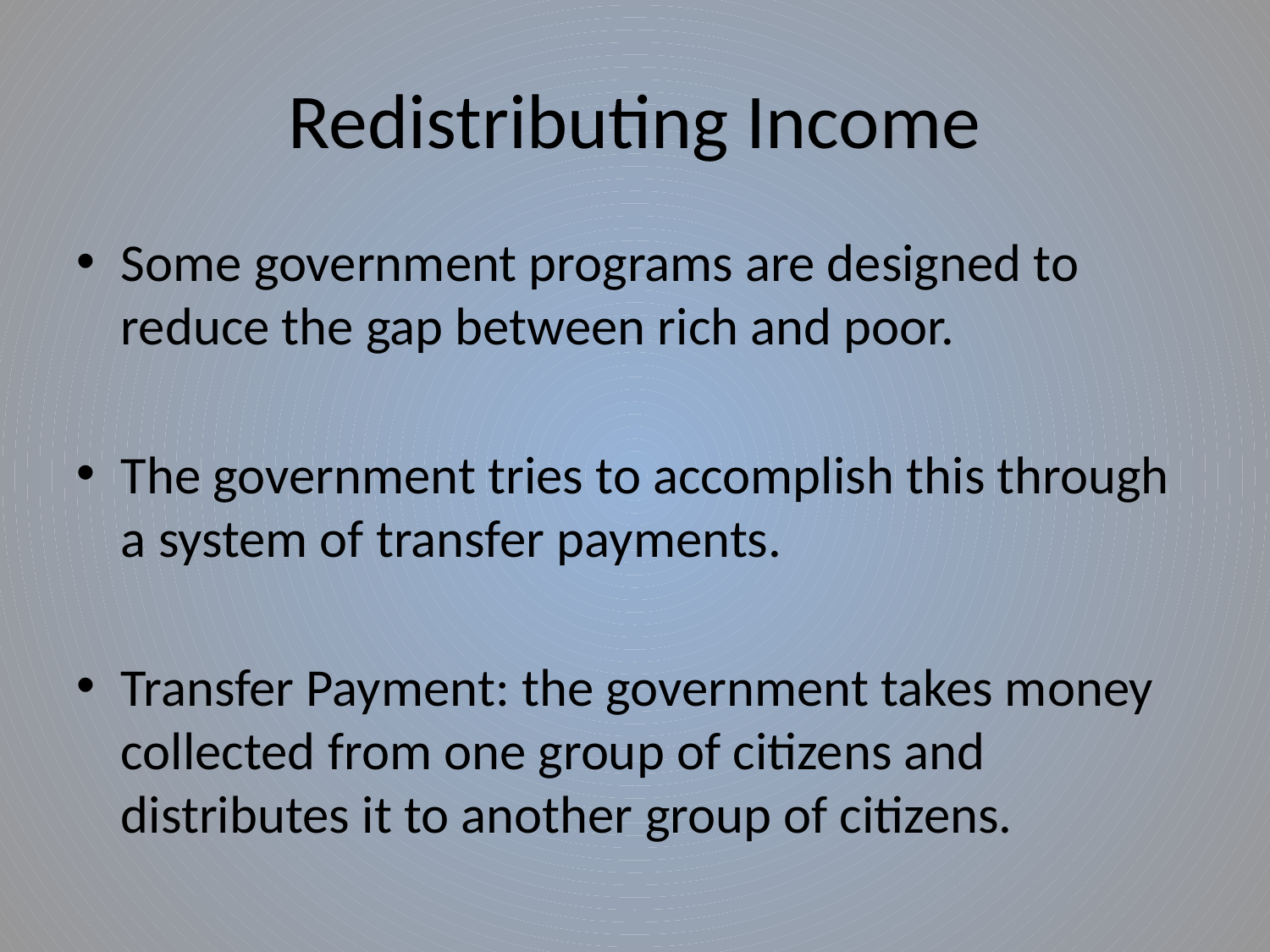

# Redistributing Income
Some government programs are designed to reduce the gap between rich and poor.

The government tries to accomplish this through a system of transfer payments.

Transfer Payment: the government takes money collected from one group of citizens and distributes it to another group of citizens.